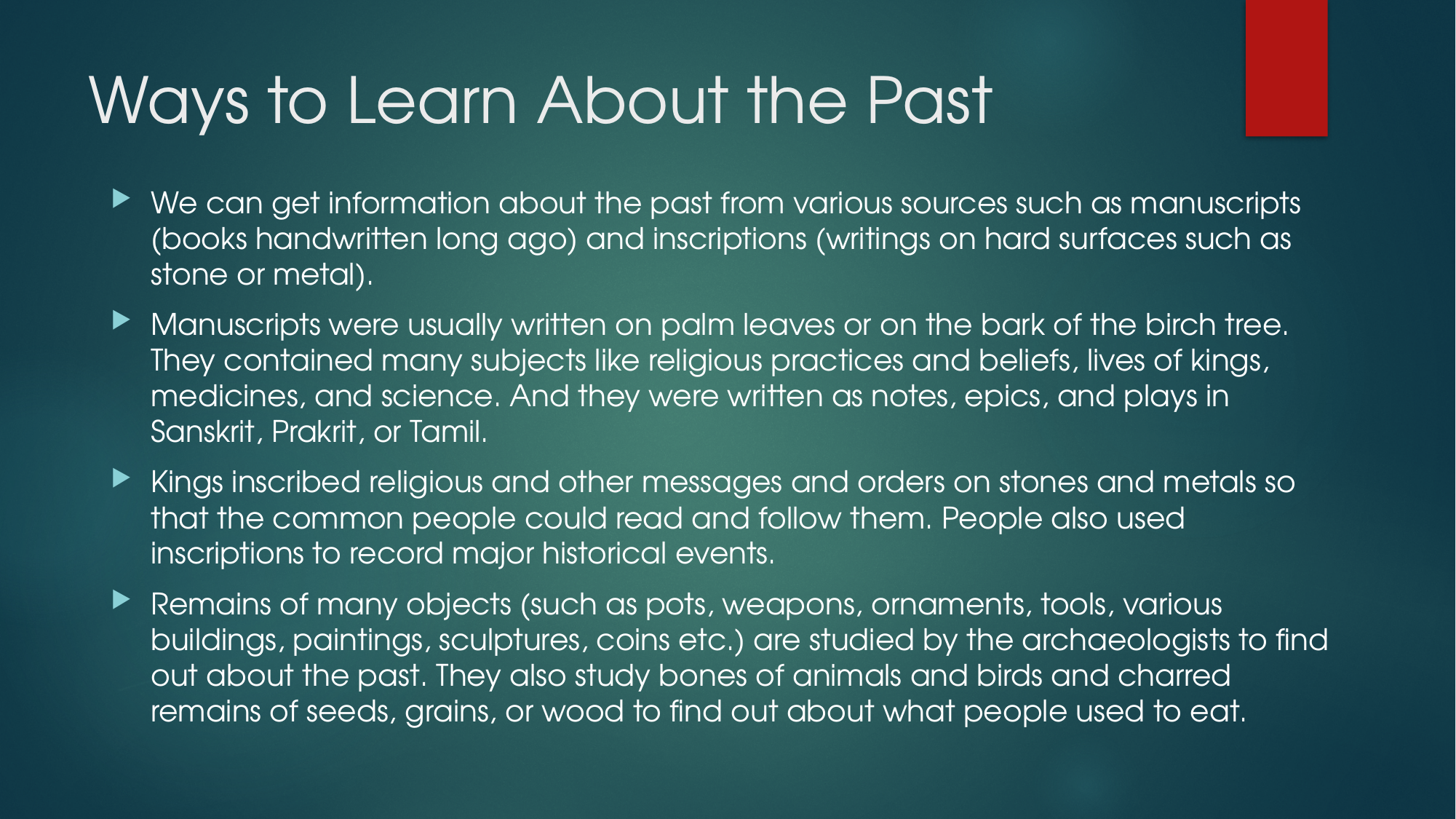

# Ways to Learn About the Past
We can get information about the past from various sources such as manuscripts (books handwritten long ago) and inscriptions (writings on hard surfaces such as stone or metal).
Manuscripts were usually written on palm leaves or on the bark of the birch tree. They contained many subjects like religious practices and beliefs, lives of kings, medicines, and science. And they were written as notes, epics, and plays in Sanskrit, Prakrit, or Tamil.
Kings inscribed religious and other messages and orders on stones and metals so that the common people could read and follow them. People also used inscriptions to record major historical events.
Remains of many objects (such as pots, weapons, ornaments, tools, various buildings, paintings, sculptures, coins etc.) are studied by the archaeologists to find out about the past. They also study bones of animals and birds and charred remains of seeds, grains, or wood to find out about what people used to eat.